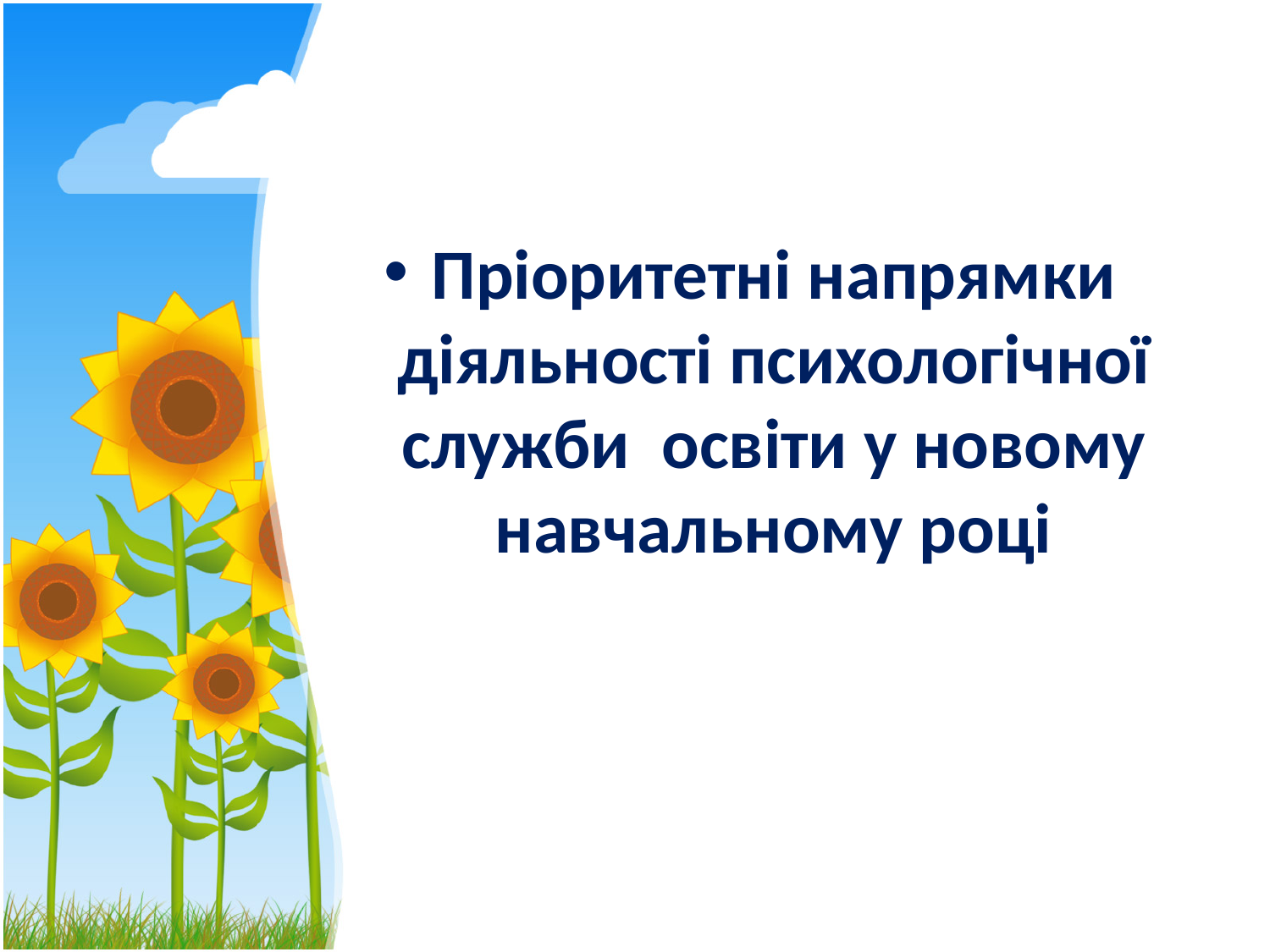

Пріоритетні напрямки діяльності психологічної служби  освіти у новому навчальному році